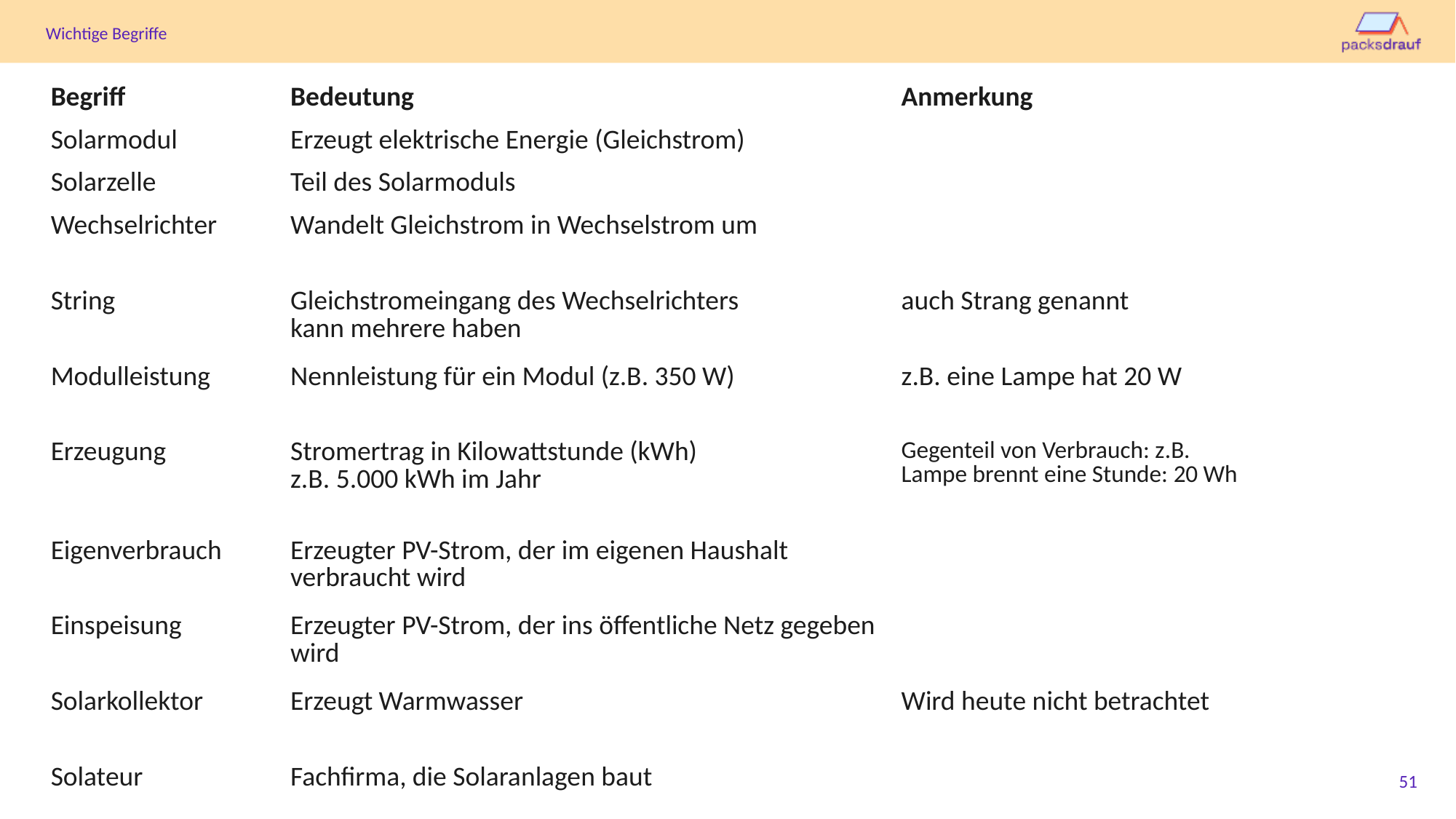

Wichtige Begriffe
| Begriff | Bedeutung | Anmerkung |
| --- | --- | --- |
| Solarmodul | Erzeugt elektrische Energie (Gleichstrom) |  |
| Solarzelle | Teil des Solarmoduls |  |
| Wechselrichter | Wandelt Gleichstrom in Wechselstrom um |  |
| String | Gleichstromeingang des Wechselrichters kann mehrere haben | auch Strang genannt |
| Modulleistung | Nennleistung für ein Modul (z.B. 350 W) | z.B. eine Lampe hat 20 W |
| Erzeugung | Stromertrag in Kilowattstunde (kWh) z.B. 5.000 kWh im Jahr | Gegenteil von Verbrauch: z.B. Lampe brennt eine Stunde: 20 Wh |
| Eigenverbrauch | Erzeugter PV-Strom, der im eigenen Haushalt verbraucht wird |  |
| Einspeisung | Erzeugter PV-Strom, der ins öffentliche Netz gegeben wird |  |
| Solarkollektor | Erzeugt Warmwasser | Wird heute nicht betrachtet |
| Solateur | Fachfirma, die Solaranlagen baut |  |
51